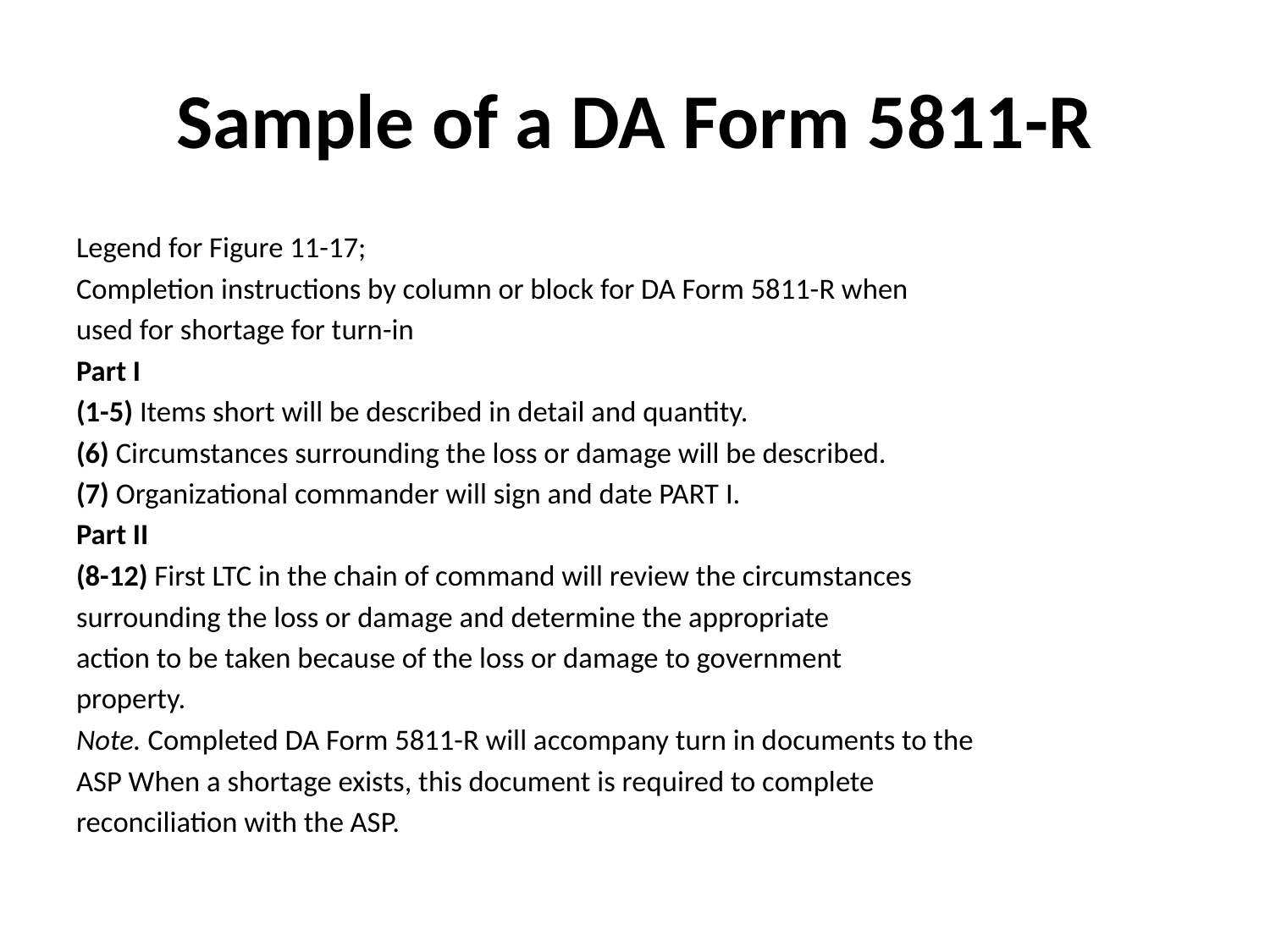

# Sample of a DA Form 5811-R
Legend for Figure 11-17;
Completion instructions by column or block for DA Form 5811-R when
used for shortage for turn-in
Part I
(1-5) Items short will be described in detail and quantity.
(6) Circumstances surrounding the loss or damage will be described.
(7) Organizational commander will sign and date PART I.
Part II
(8-12) First LTC in the chain of command will review the circumstances
surrounding the loss or damage and determine the appropriate
action to be taken because of the loss or damage to government
property.
Note. Completed DA Form 5811-R will accompany turn in documents to the
ASP When a shortage exists, this document is required to complete
reconciliation with the ASP.